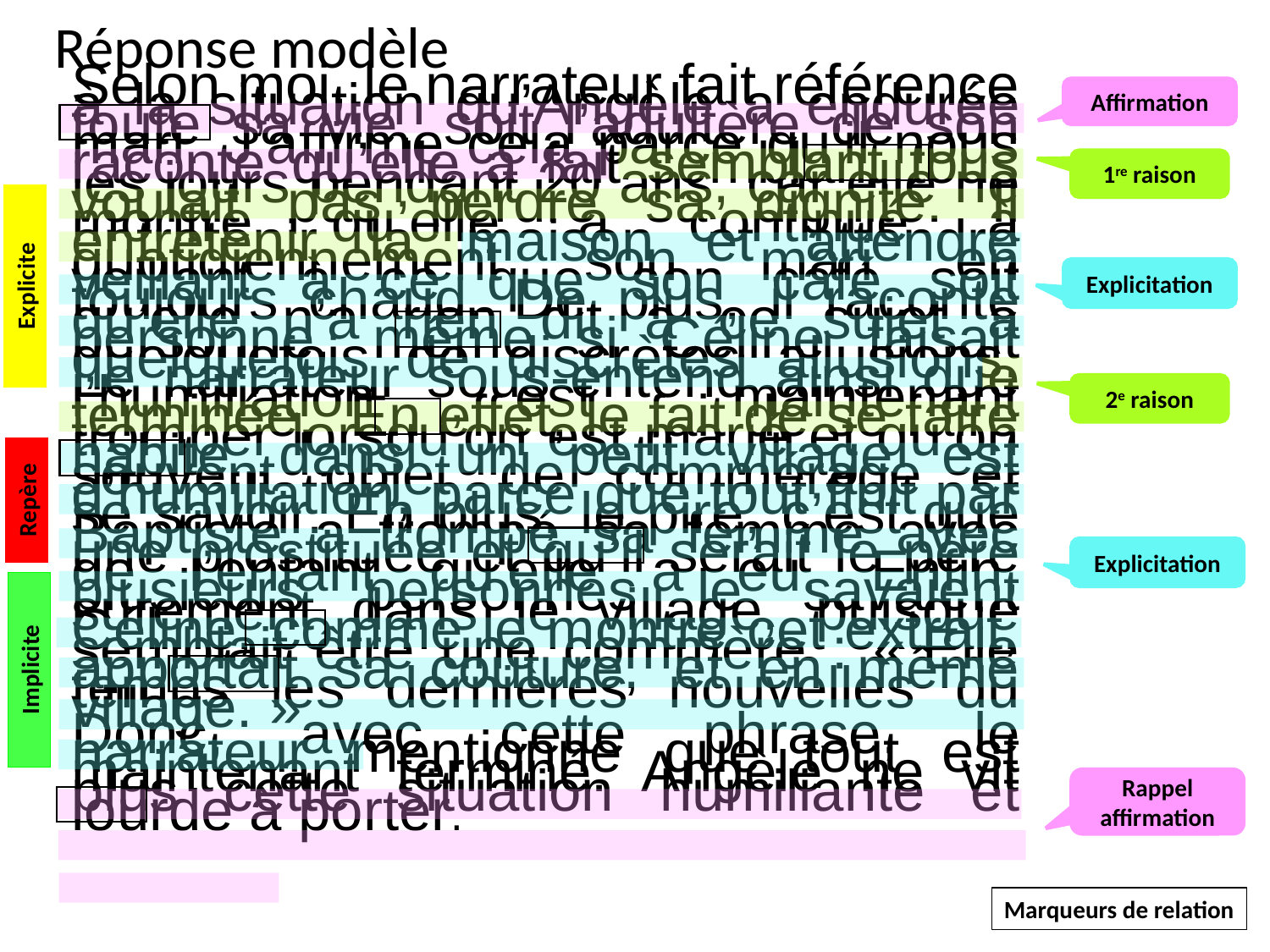

# Réponse modèle
Affirmation
Selon moi, le narrateur fait référence à la situation qu’Angèle a endurée toute sa vie, soit l’adultère de son mari. J’affirme cela parce qu’il nous raconte qu’elle a fait semblant tous les jours pendant 20 ans, car elle ne voulait pas perdre sa dignité. Il montre qu’elle a continué à entretenir la maison et attendre quotidiennement son mari en veillant à ce que son café soit toujours chaud. De plus, il raconte qu’elle n’a rien dit à ce sujet à personne, même si Céline faisait quelquefois de discrètes allusions. Le narrateur sous-entend ainsi que l’humiliation est maintenant terminée.  En effet, le fait de se faire tromper lorsqu’on est marié et qu’on habite dans un petit village est souvent objet de commérage et d’humiliation, parce que tout finit par se savoir. En plus, le pire, c’est que Baptiste a trompé sa femme avec une prostituée et qu’il serait le père de l’enfant qu’elle a eu. Enfin, plusieurs personnes le savaient surement dans le village, puisque Céline, comme le montre cet extrait, semblait être une commère : « Elle apportait sa couture, et en même temps les dernières nouvelles du village. »
Donc, avec cette phrase, le narrateur mentionne que tout est maintenant terminé. Angèle ne vit plus cette situation humiliante et lourde à porter.

1re raison

Explicitation
Explicite

2e raison

Repère
Explicitation
Implicite
Rappel affirmation

Marqueurs de relation